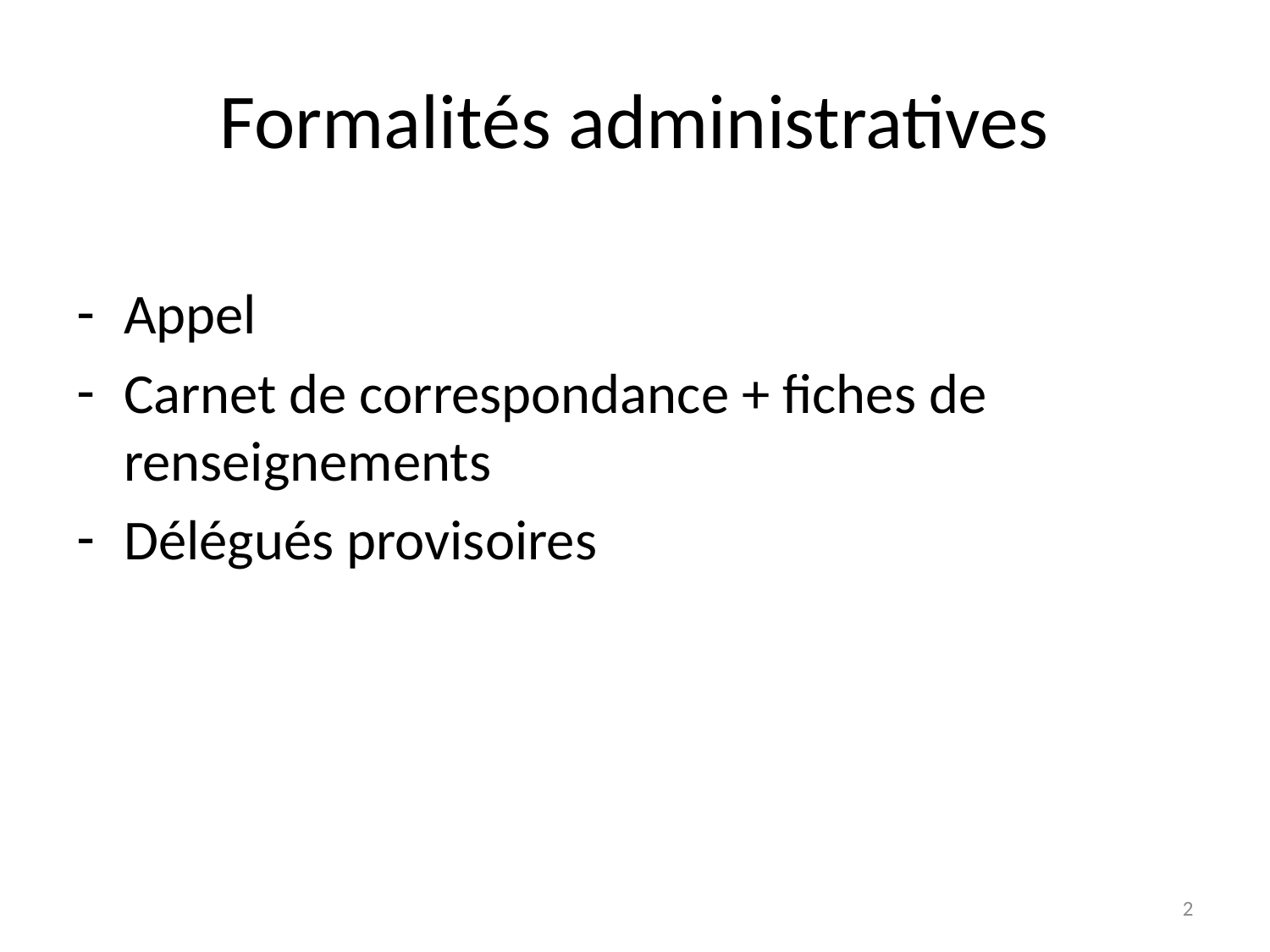

Formalités administratives

Appel
Carnet de correspondance + fiches de renseignements
Délégués provisoires
2